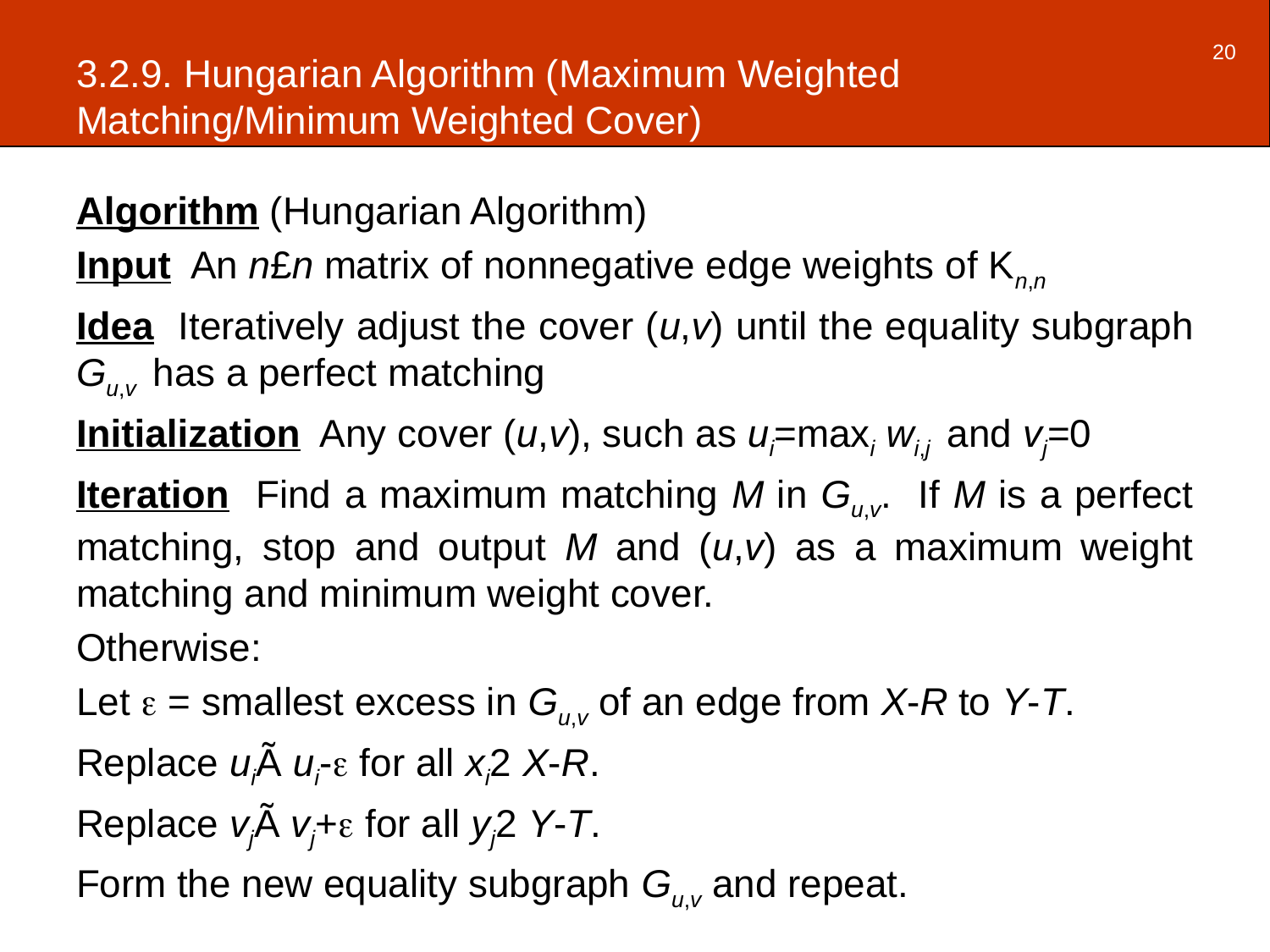

3.2.9. Hungarian Algorithm (Maximum Weighted Matching/Minimum Weighted Cover)
20
Algorithm (Hungarian Algorithm)
Input  An n£n matrix of nonnegative edge weights of Kn,n
Idea  Iteratively adjust the cover (u,v) until the equality subgraph Gu,v  has a perfect matching
Initialization  Any cover (u,v), such as ui=maxi wi,j  and vj=0
Iteration  Find a maximum matching M in Gu,v.  If M is a perfect matching, stop and output M and (u,v) as a maximum weight matching and minimum weight cover.
Otherwise:
Let ε = smallest excess in Gu,v of an edge from X-R to Y-T.
Replace uiÃ ui-ε for all xi2 X-R.
Replace vjÃ vj+ε for all yj2 Y-T.
Form the new equality subgraph Gu,v and repeat.